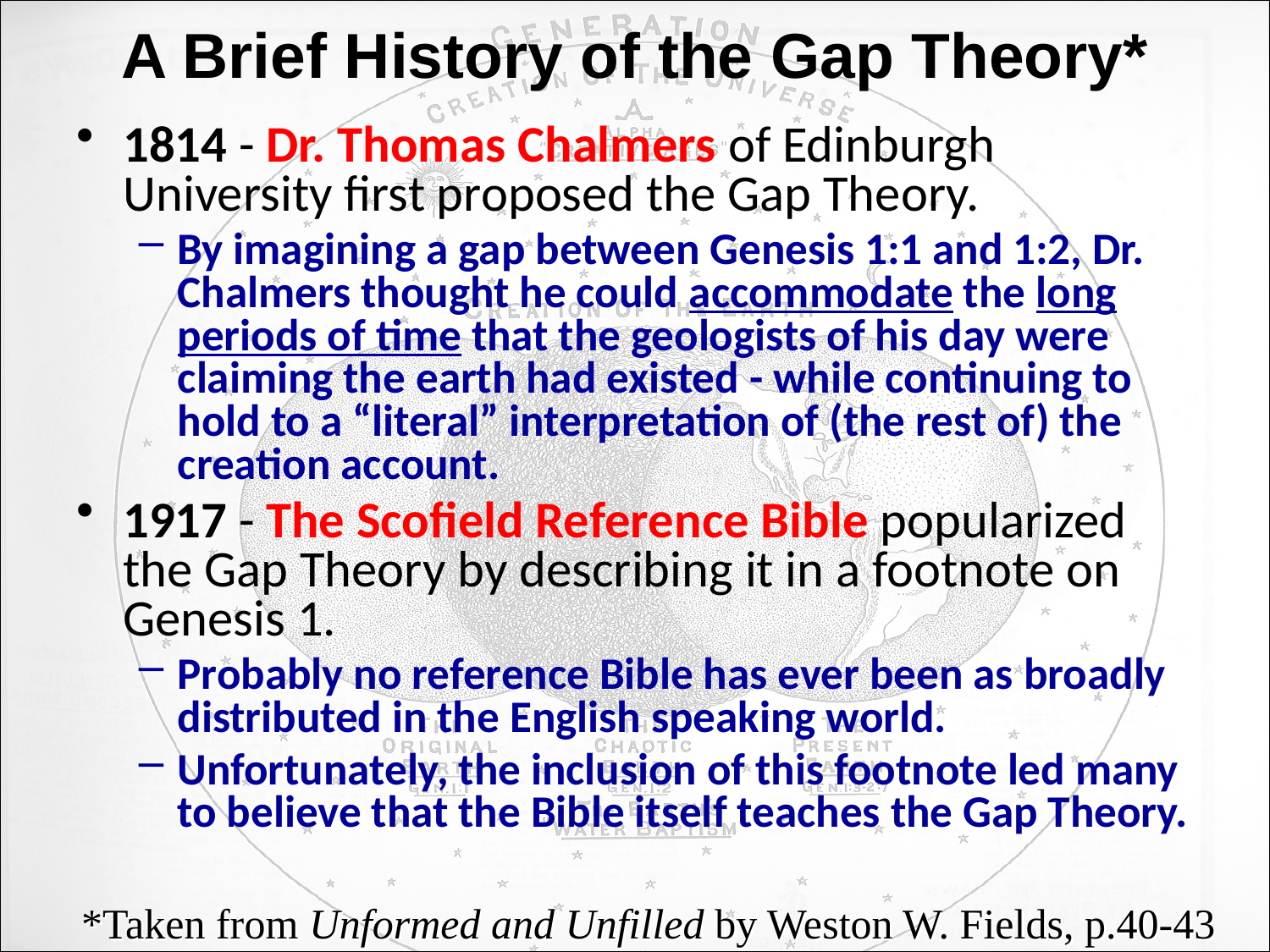

# A Brief History of the Gap Theory*
1814 - Dr. Thomas Chalmers of Edinburgh University first proposed the Gap Theory.
By imagining a gap between Genesis 1:1 and 1:2, Dr. Chalmers thought he could accommodate the long periods of time that the geologists of his day were claiming the earth had existed - while continuing to hold to a “literal” interpretation of (the rest of) the creation account.
1917 - The Scofield Reference Bible popularized the Gap Theory by describing it in a footnote on Genesis 1.
Probably no reference Bible has ever been as broadly distributed in the English speaking world.
Unfortunately, the inclusion of this footnote led many to believe that the Bible itself teaches the Gap Theory.
*Taken from Unformed and Unfilled by Weston W. Fields, p.40-43